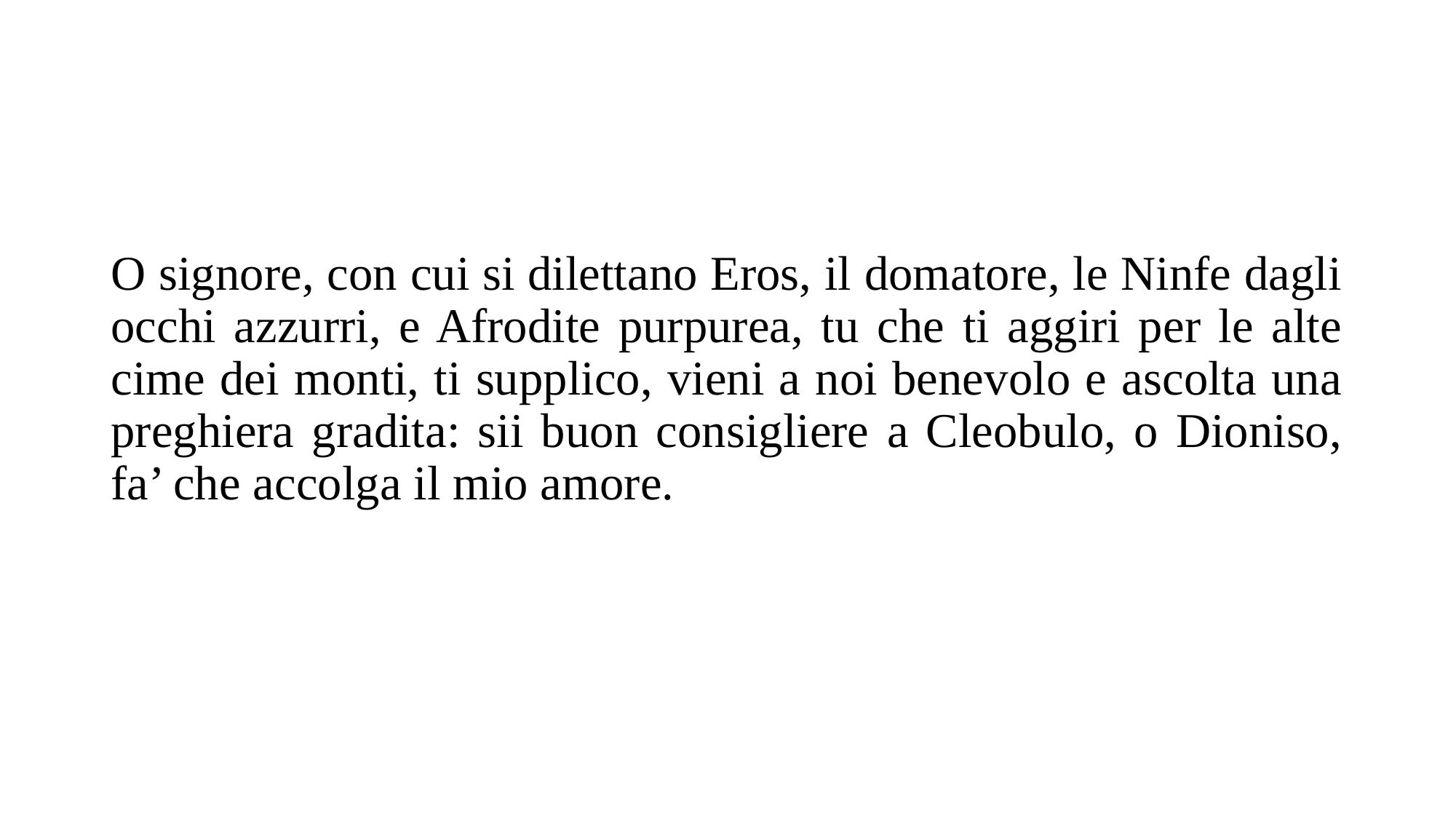

O signore, con cui si dilettano Eros, il domatore, le Ninfe dagli occhi azzurri, e Afrodite purpurea, tu che ti aggiri per le alte cime dei monti, ti supplico, vieni a noi benevolo e ascolta una preghiera gradita: sii buon consigliere a Cleobulo, o Dioniso, fa’ che accolga il mio amore.